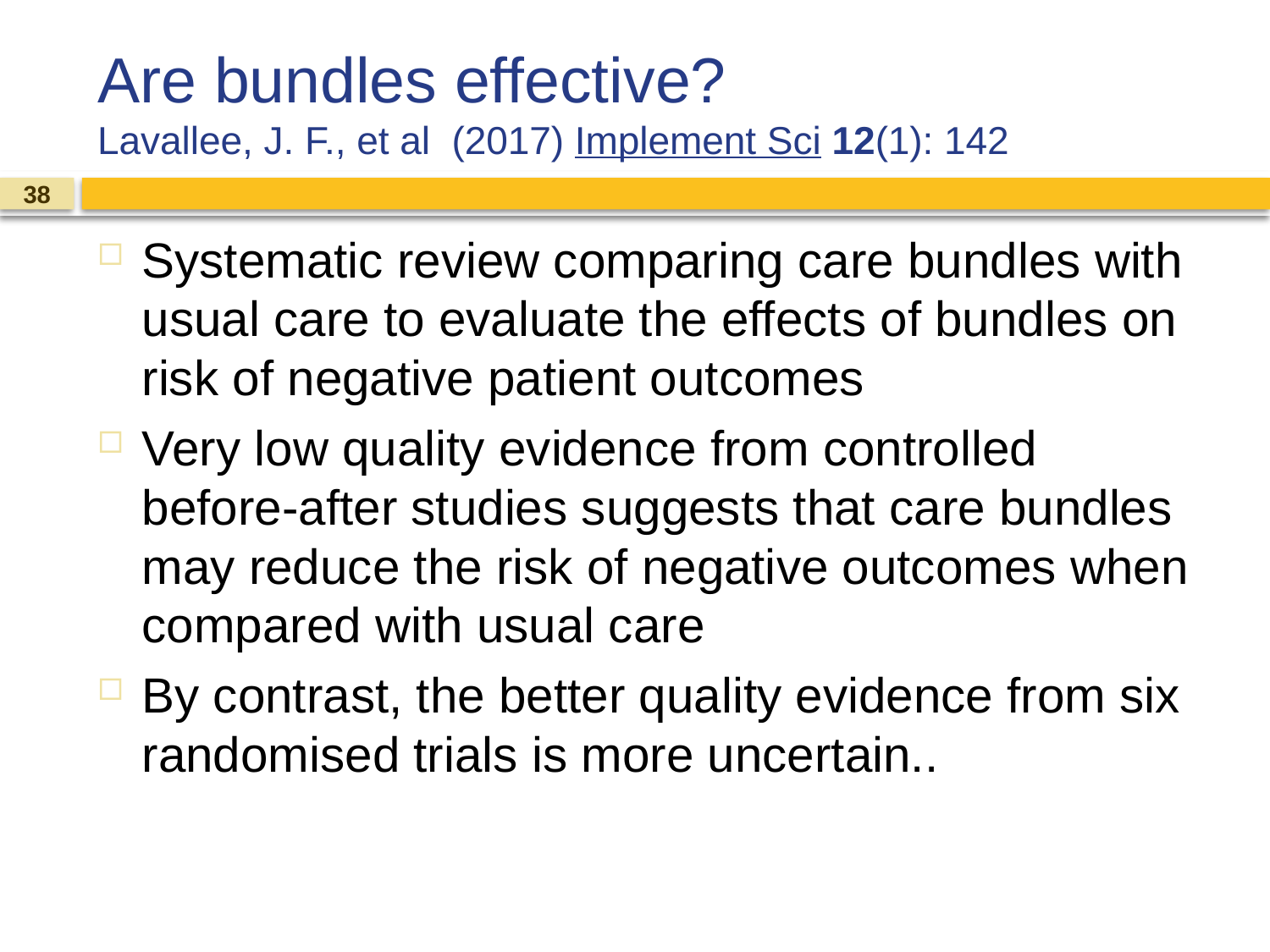

# Are bundles effective? Lavallee, J. F., et al  (2017) Implement Sci 12(1): 142
38
Systematic review comparing care bundles with usual care to evaluate the effects of bundles on risk of negative patient outcomes
Very low quality evidence from controlled before-after studies suggests that care bundles may reduce the risk of negative outcomes when compared with usual care
By contrast, the better quality evidence from six randomised trials is more uncertain..